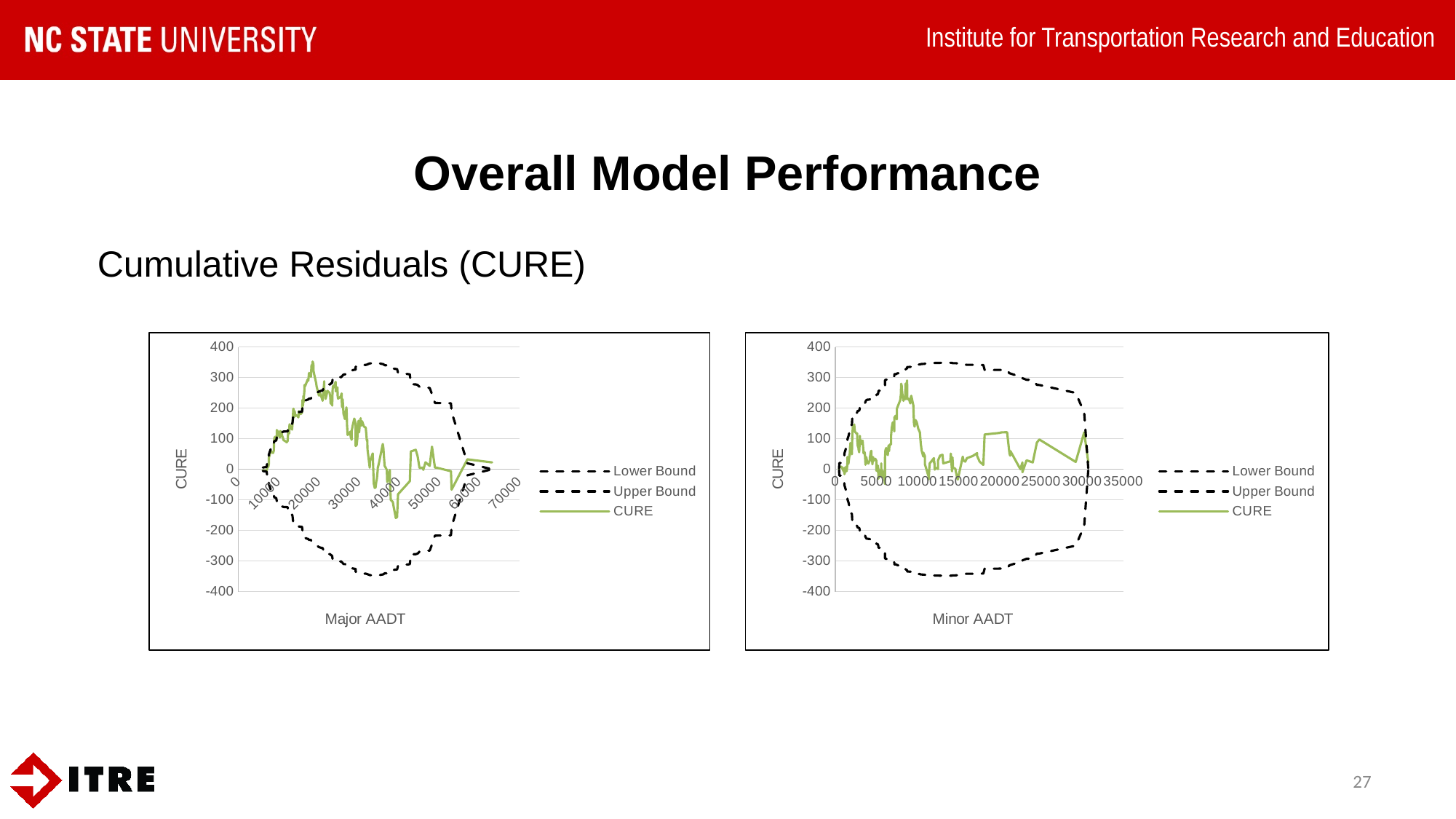

# Overall Model Performance
Cumulative Residuals (CURE)

### Chart

| Category |  |  |  |
|---|---|---|---|

### Chart

| Category |  |  |  |
|---|---|---|---|
27